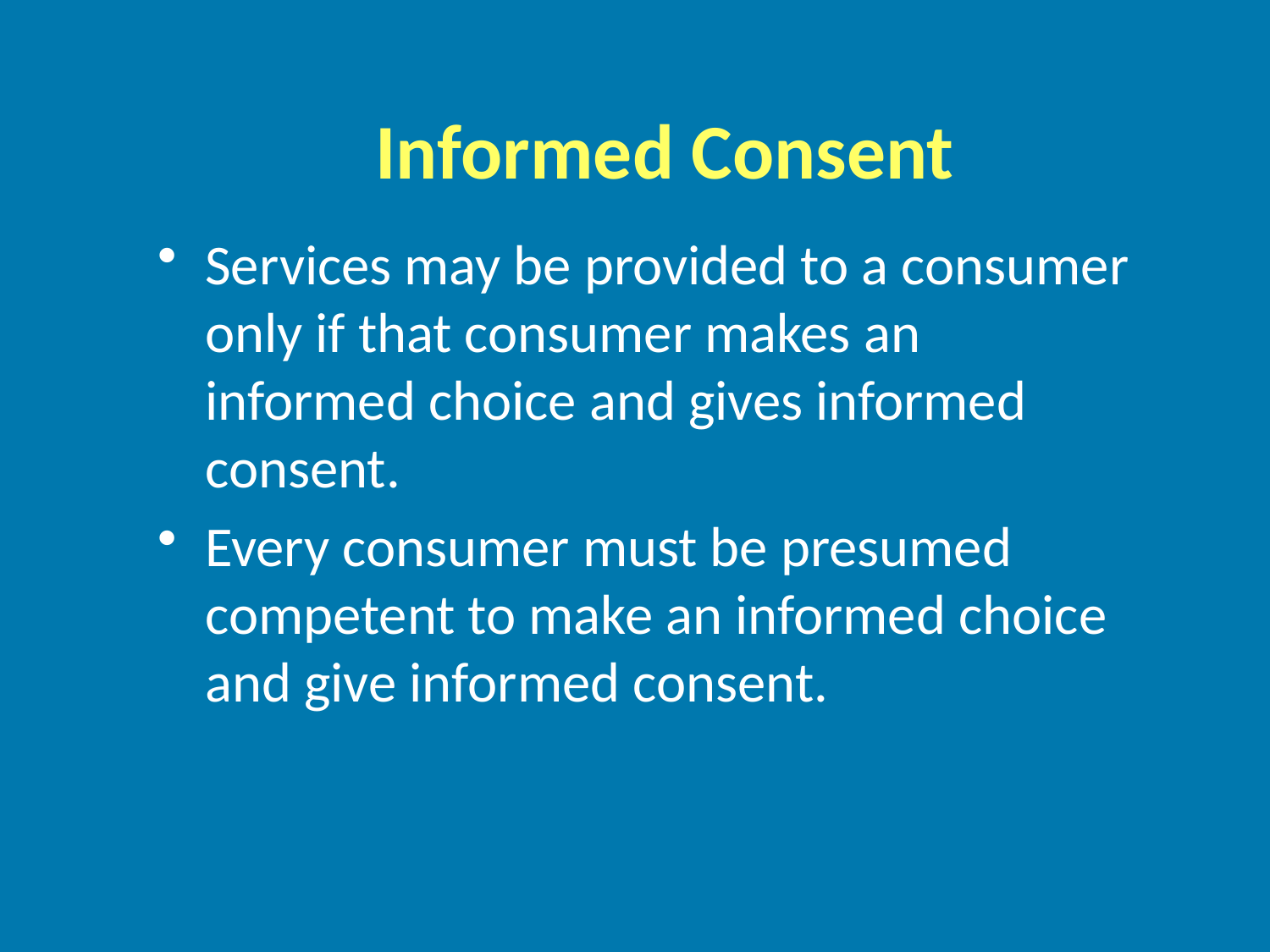

Informed Consent
Services may be provided to a consumer only if that consumer makes an informed choice and gives informed consent.
Every consumer must be presumed competent to make an informed choice and give informed consent.